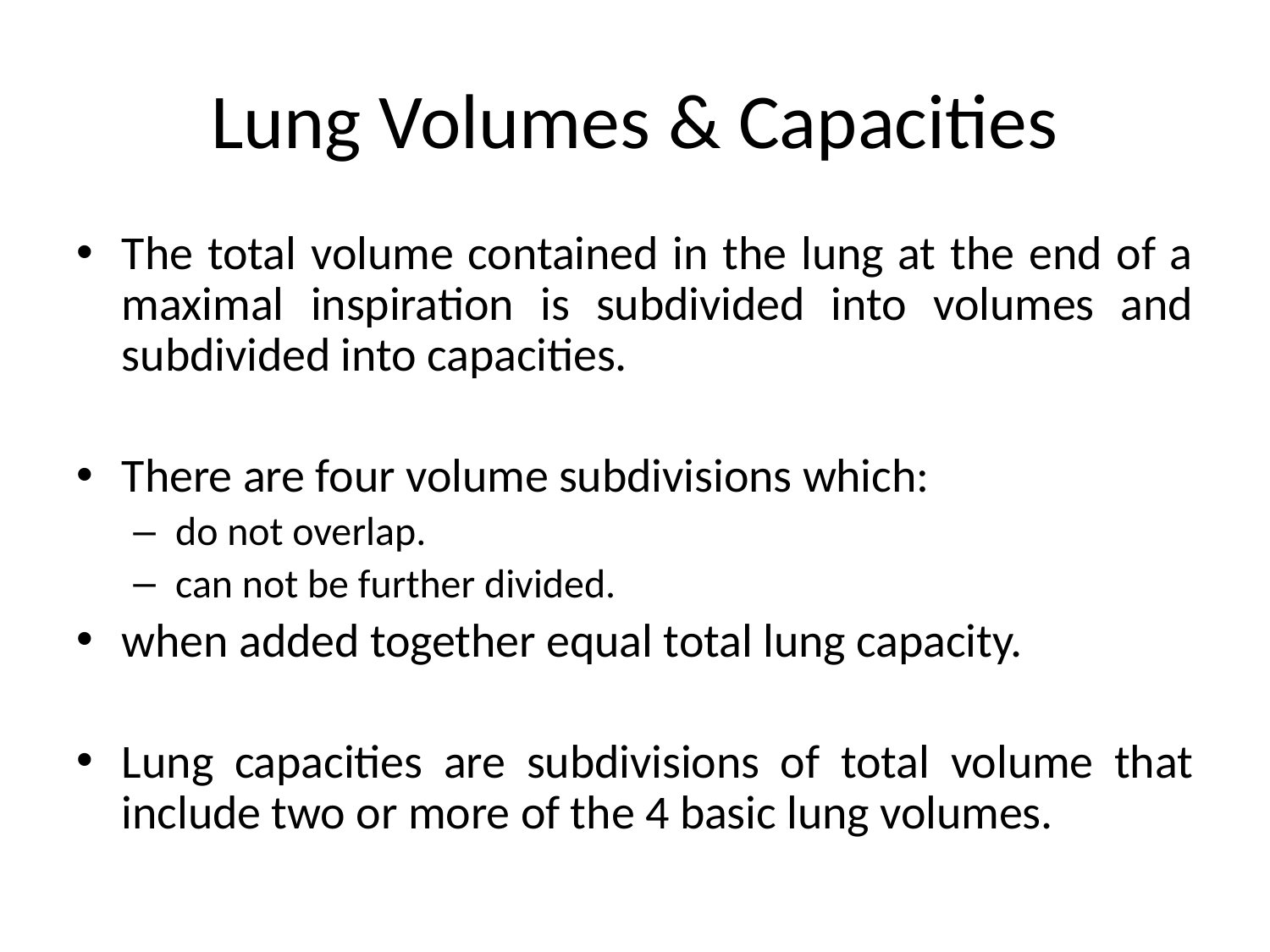

Lung Volumes & Capacities
The total volume contained in the lung at the end of a maximal inspiration is subdivided into volumes and subdivided into capacities.

There are four volume subdivisions which:
do not overlap.
can not be further divided.
when added together equal total lung capacity.

Lung capacities are subdivisions of total volume that include two or more of the 4 basic lung volumes.